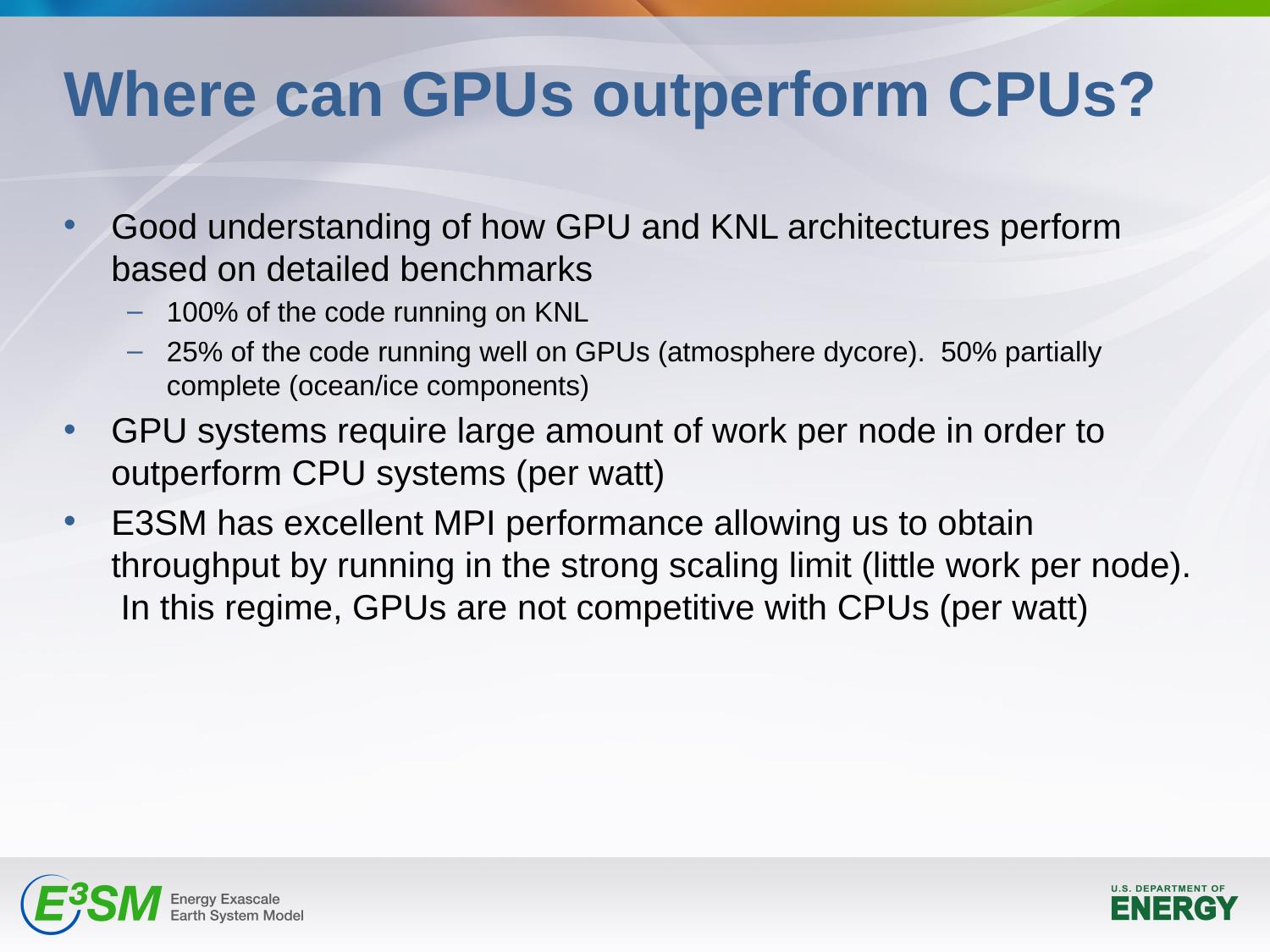

# Where can GPUs outperform CPUs?
Good understanding of how GPU and KNL architectures perform based on detailed benchmarks
100% of the code running on KNL
25% of the code running well on GPUs (atmosphere dycore).  50% partially complete (ocean/ice components)
GPU systems require large amount of work per node in order to outperform CPU systems (per watt)
E3SM has excellent MPI performance allowing us to obtain throughput by running in the strong scaling limit (little work per node).   In this regime, GPUs are not competitive with CPUs (per watt)